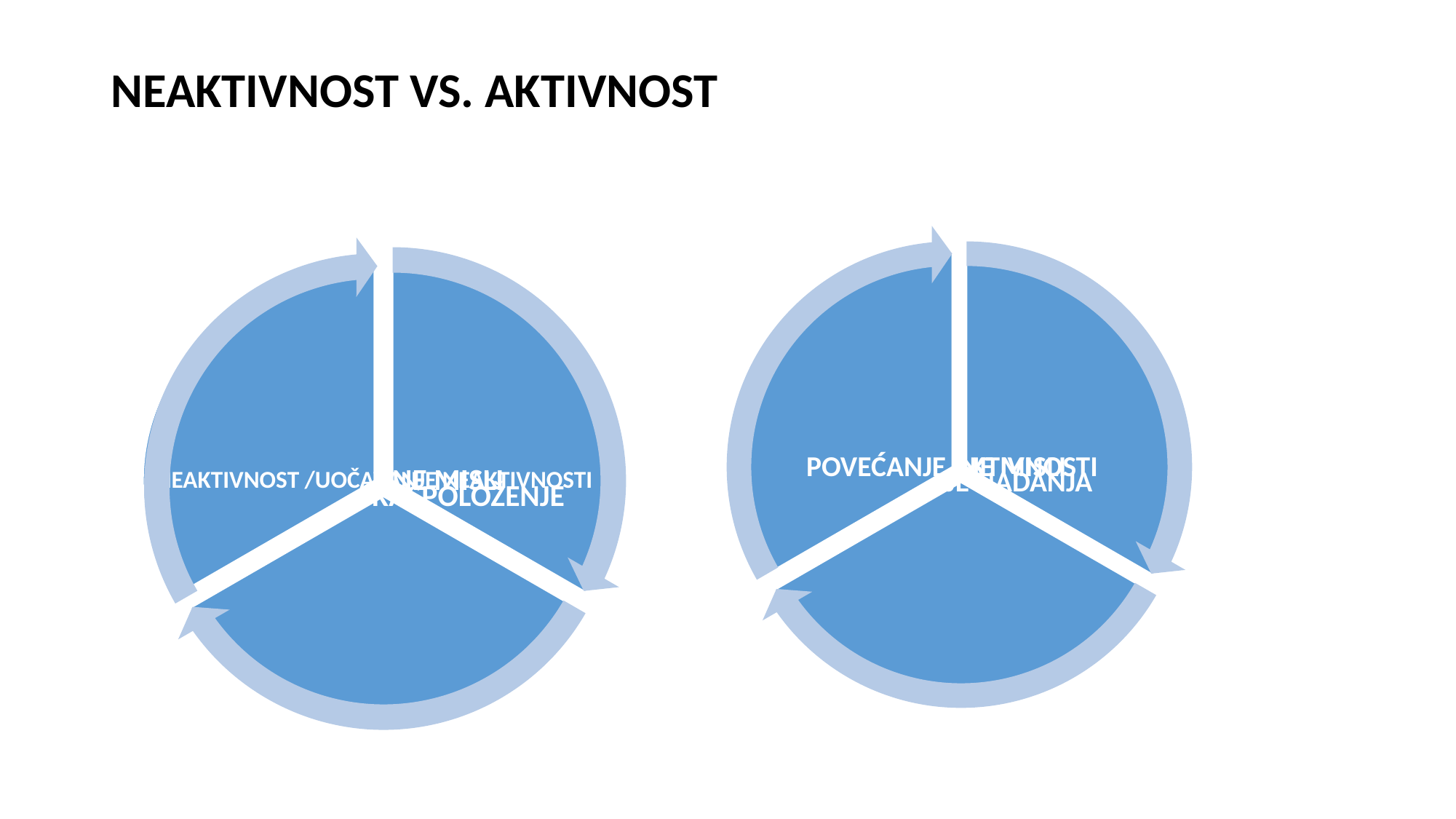

# NEAKTIVNOST VS. AKTIVNOST
POZITIVNE MISLI
POVEĆANJE NADANJA
POVEĆANJE AKTIVNOSTI
NEGATIVNE MISLI
DEPRESIVNO RASPOLOŽENJE
NEAKTIVNOST /UOČAVANJE NEAKTIVNOSTI